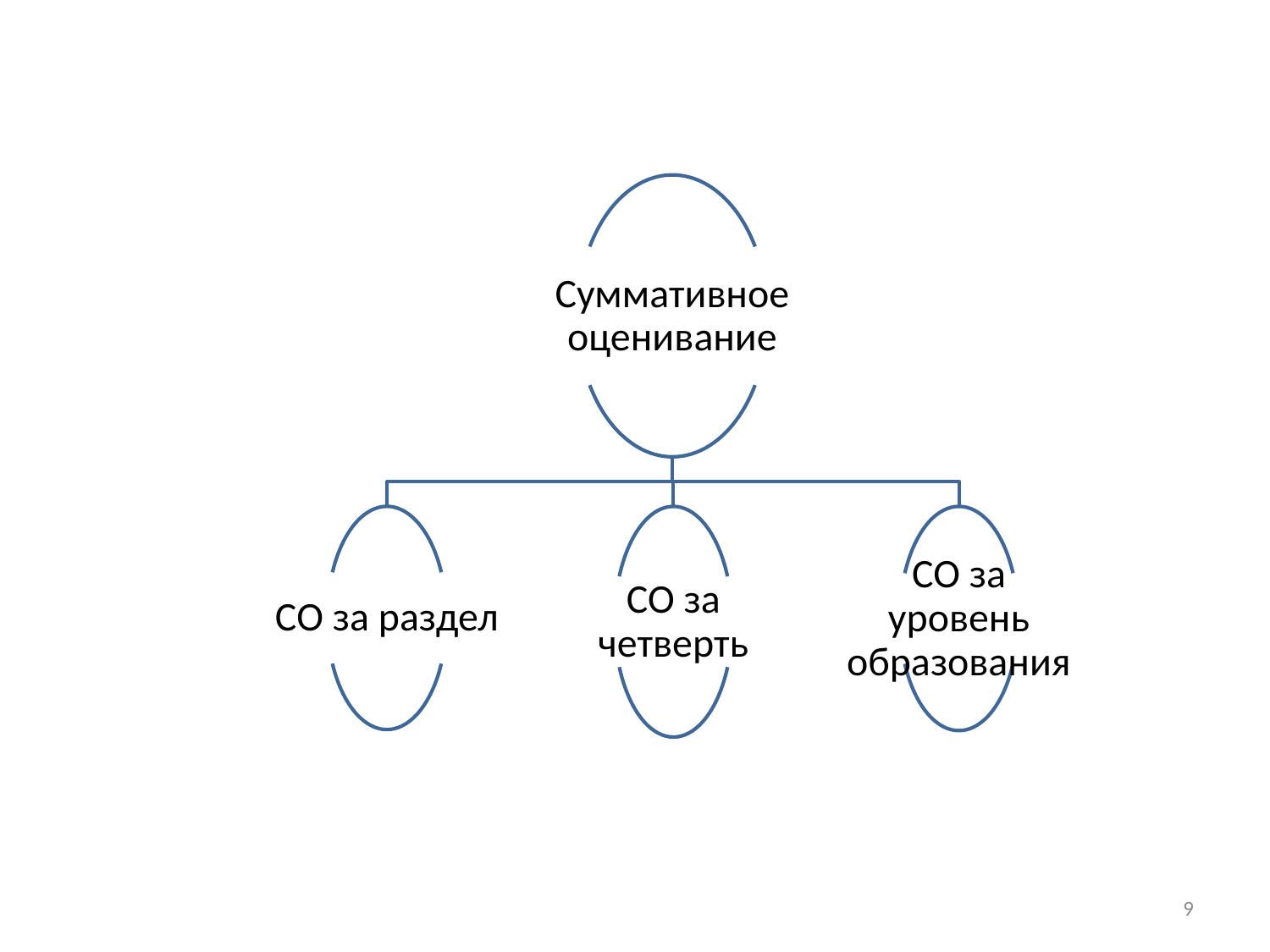

Суммативное оценивание
СО за раздел
СО за четверть
СО за уровень образования
9